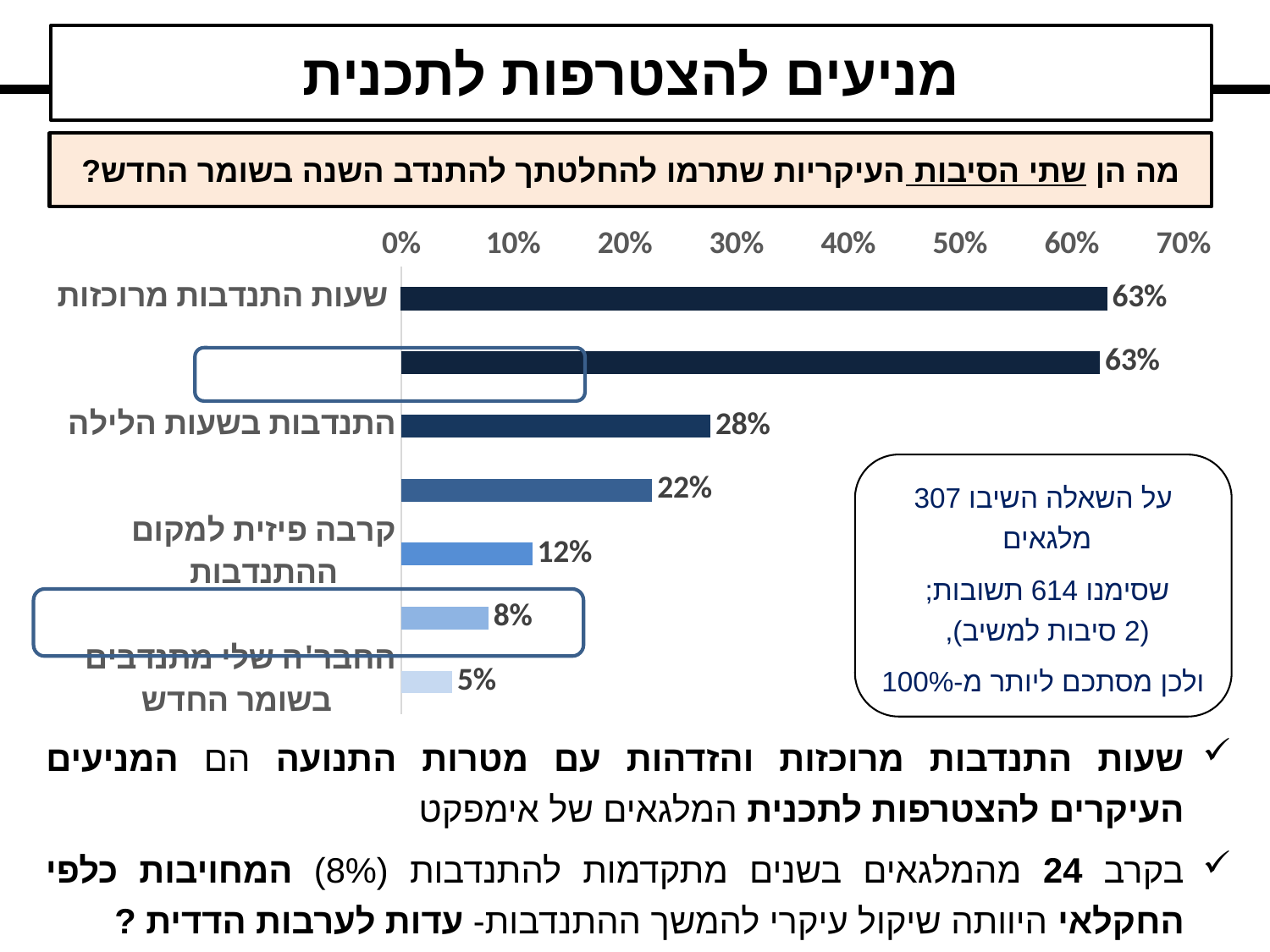

מניעים להצטרפות לתכנית

# מה הן שתי הסיבות העיקריות שתרמו להחלטתך להתנדב השנה בשומר החדש?

### Chart

| Category | % |
|---|---|
| שעות התנדבות מרוכזות  | 0.6319218241042345 |
| הזדהות עם מטרות התנועה | 0.6254071661237784 |
| התנדבות בשעות הלילה | 0.2768729641693811 |
| חבר שהתנדב בשומר החדש המליץ לי על התכנית | 0.2247557003257329 |
| קרבה פיזית למקום ההתנדבות | 0.11726384364820847 |
| רציתי להמשיך לשמור אצל החקלאי אצלו שמרתי בשנים הקודמות | 0.0781758957654723 |
|  החבר'ה שלי מתנדבים בשומר החדש | 0.04560260586319218 |
על השאלה השיבו 307 מלגאים
שסימנו 614 תשובות;
(2 סיבות למשיב),
ולכן מסתכם ליותר מ-100%

שעות התנדבות מרוכזות והזדהות עם מטרות התנועה הם המניעים העיקרים להצטרפות לתכנית המלגאים של אימפקט
בקרב 24 מהמלגאים בשנים מתקדמות להתנדבות (8%) המחויבות כלפי החקלאי היוותה שיקול עיקרי להמשך ההתנדבות- עדות לערבות הדדית ?